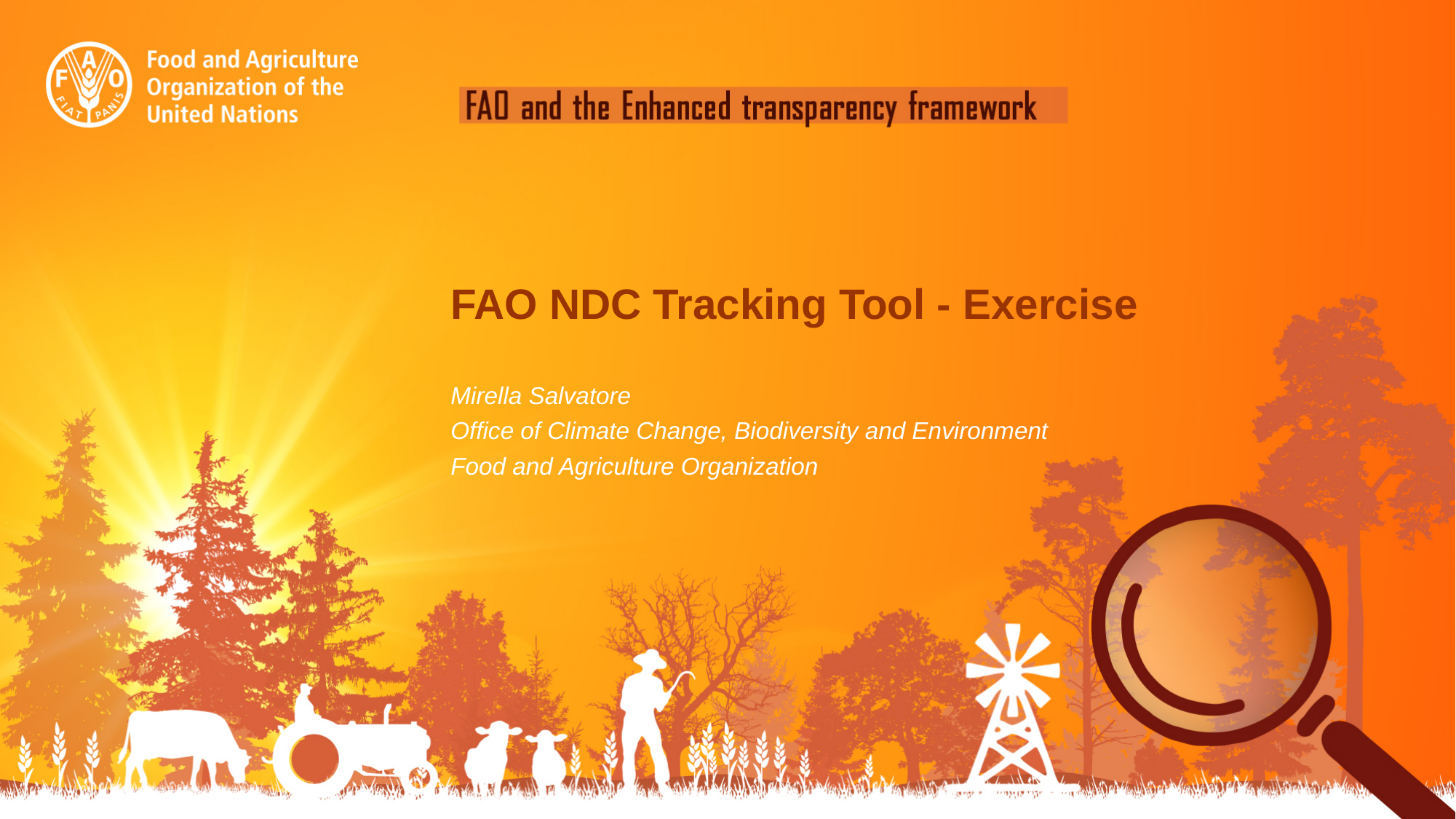

FAO NDC Tracking Tool - Exercise
Mirella Salvatore
Office of Climate Change, Biodiversity and Environment
Food and Agriculture Organization